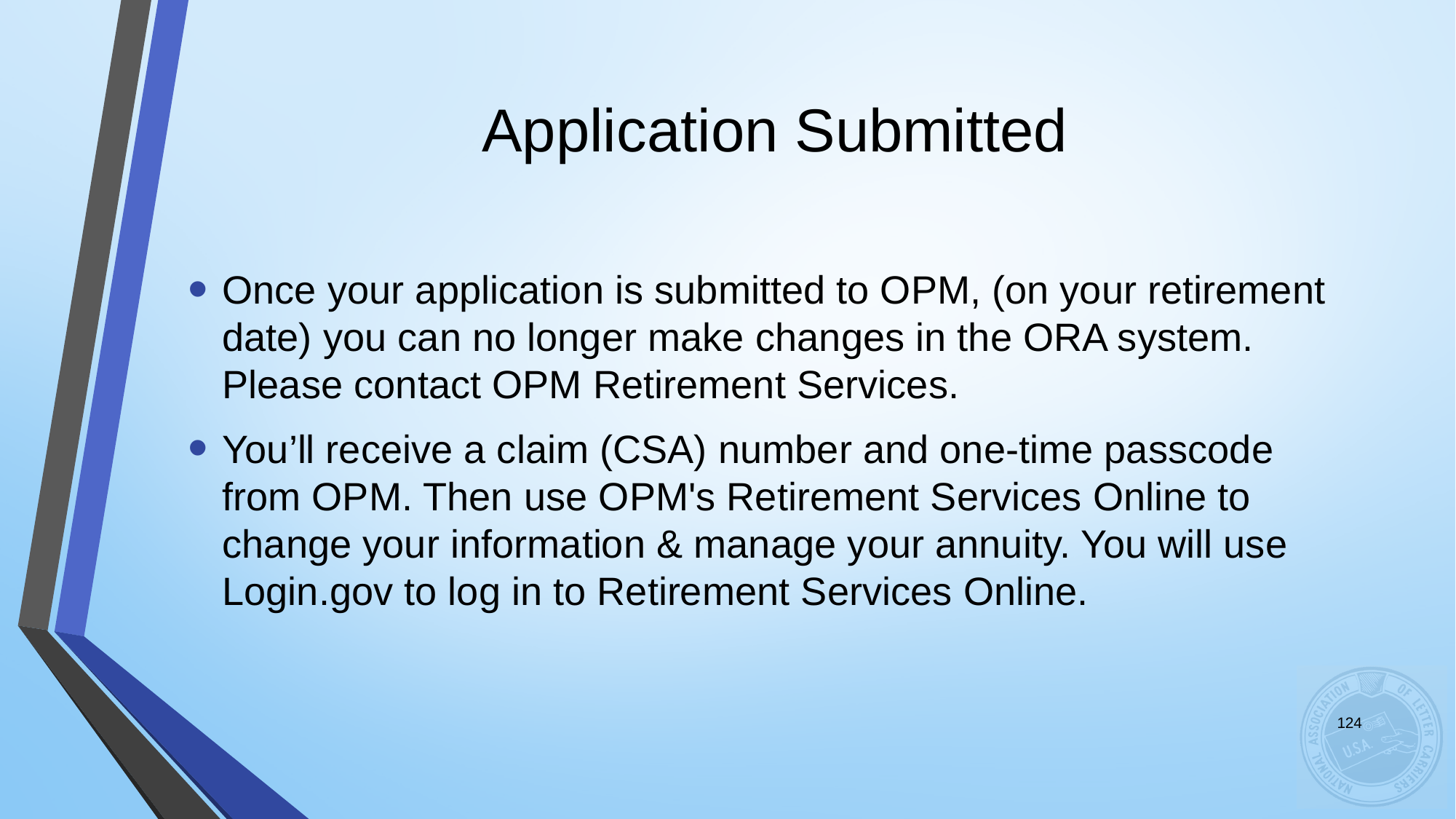

# Application Submitted
Once your application is submitted to OPM, (on your retirement date) you can no longer make changes in the ORA system. Please contact OPM Retirement Services.
You’ll receive a claim (CSA) number and one-time passcode from OPM. Then use OPM's Retirement Services Online to change your information & manage your annuity. You will use Login.gov to log in to Retirement Services Online.

124